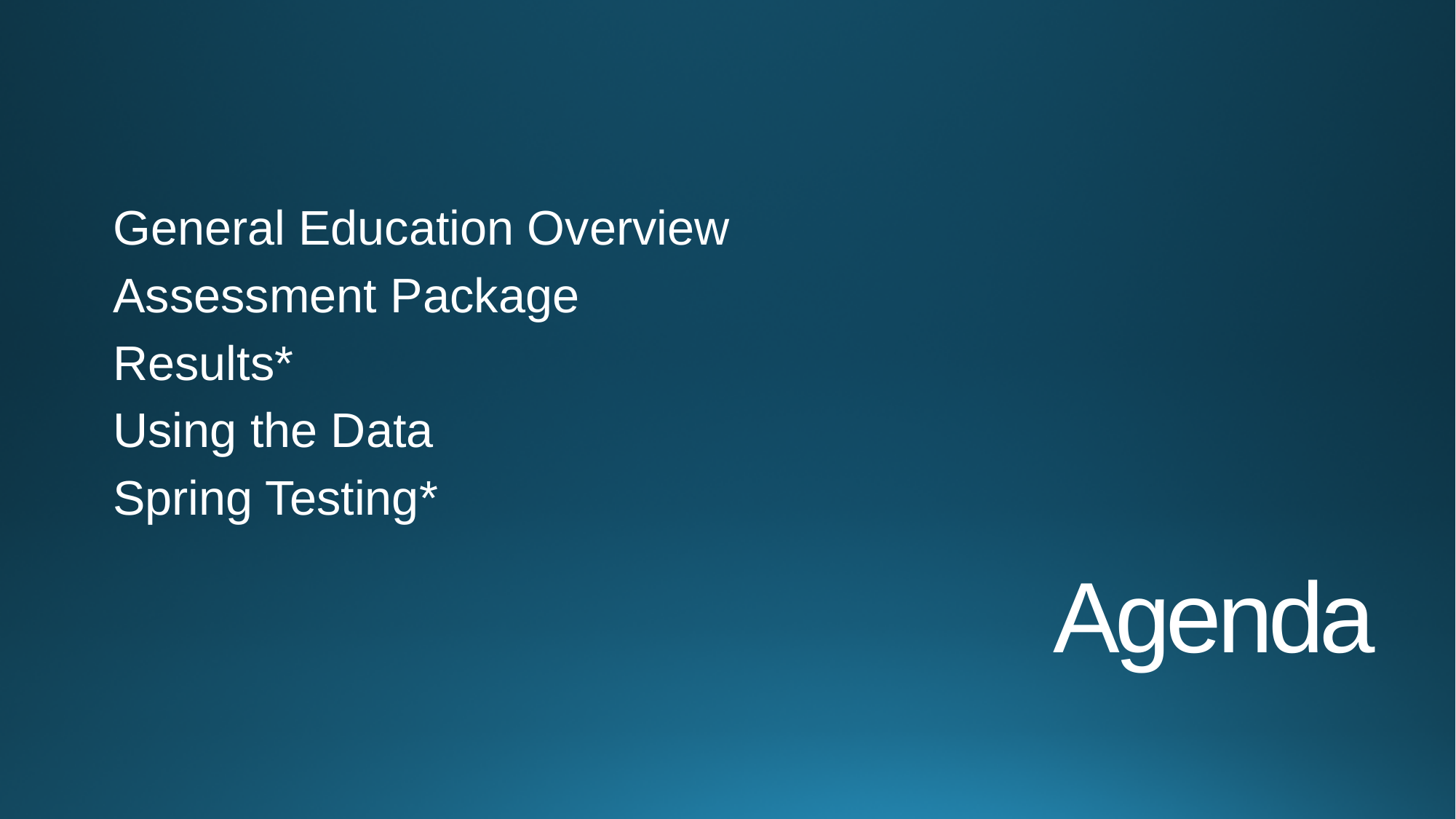

General Education Overview
Assessment Package
Results*
Using the Data
Spring Testing*
# Agenda